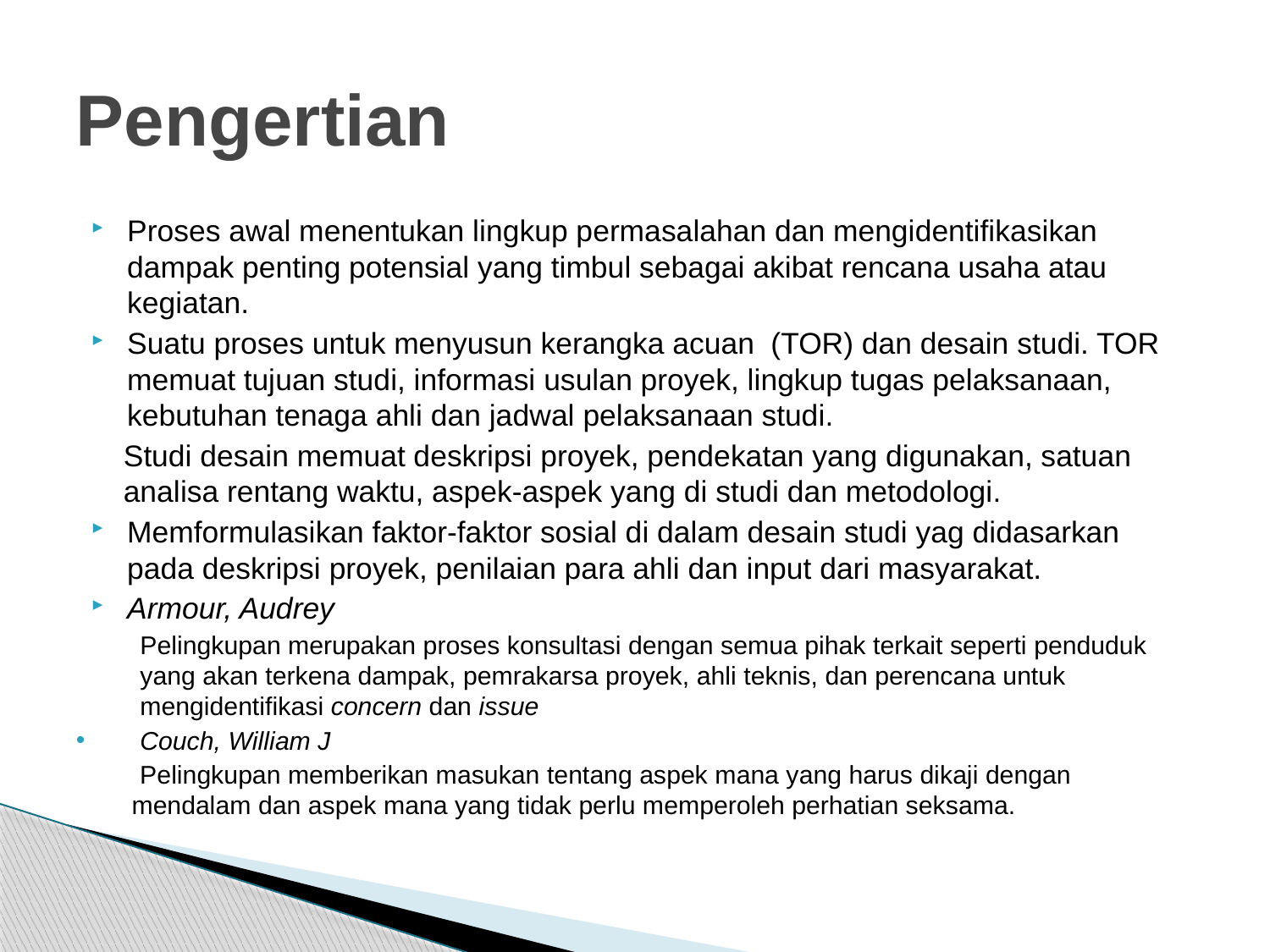

# Pengertian
Proses awal menentukan lingkup permasalahan dan mengidentifikasikan dampak penting potensial yang timbul sebagai akibat rencana usaha atau kegiatan.
Suatu proses untuk menyusun kerangka acuan  (TOR) dan desain studi. TOR memuat tujuan studi, informasi usulan proyek, lingkup tugas pelaksanaan, kebutuhan tenaga ahli dan jadwal pelaksanaan studi.
Studi desain memuat deskripsi proyek, pendekatan yang digunakan, satuan analisa rentang waktu, aspek-aspek yang di studi dan metodologi.
Memformulasikan faktor-faktor sosial di dalam desain studi yag didasarkan pada deskripsi proyek, penilaian para ahli dan input dari masyarakat.
Armour, Audrey
Pelingkupan merupakan proses konsultasi dengan semua pihak terkait seperti penduduk yang akan terkena dampak, pemrakarsa proyek, ahli teknis, dan perencana untuk mengidentifikasi concern dan issue
Couch, William J
Pelingkupan memberikan masukan tentang aspek mana yang harus dikaji dengan mendalam dan aspek mana yang tidak perlu memperoleh perhatian seksama.